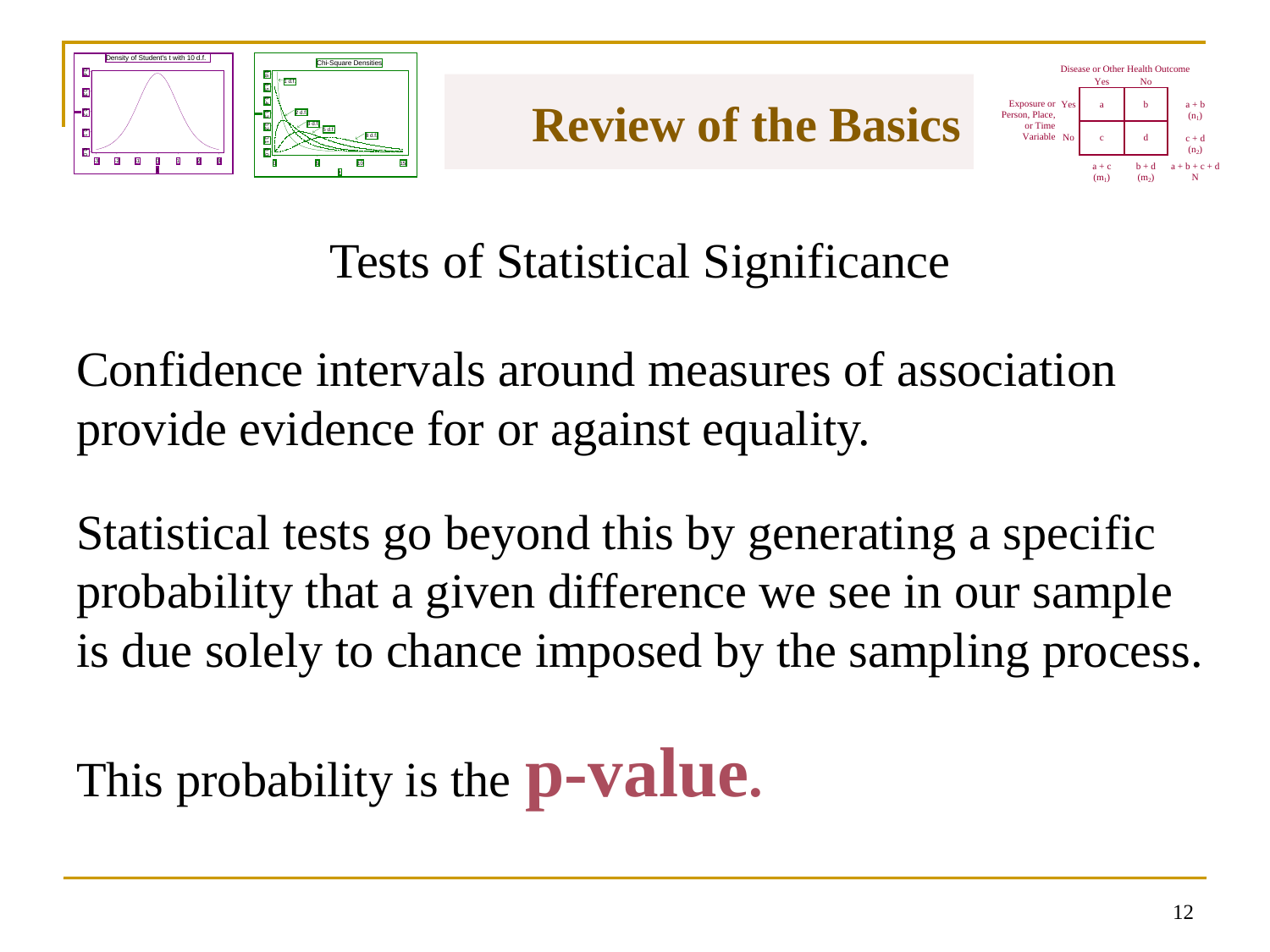

# Review of the Basics
Tests of Statistical Significance

Confidence intervals around measures of association provide evidence for or against equality.

Statistical tests go beyond this by generating a specific probability that a given difference we see in our sample is due solely to chance imposed by the sampling process.

This probability is the p-value.
12